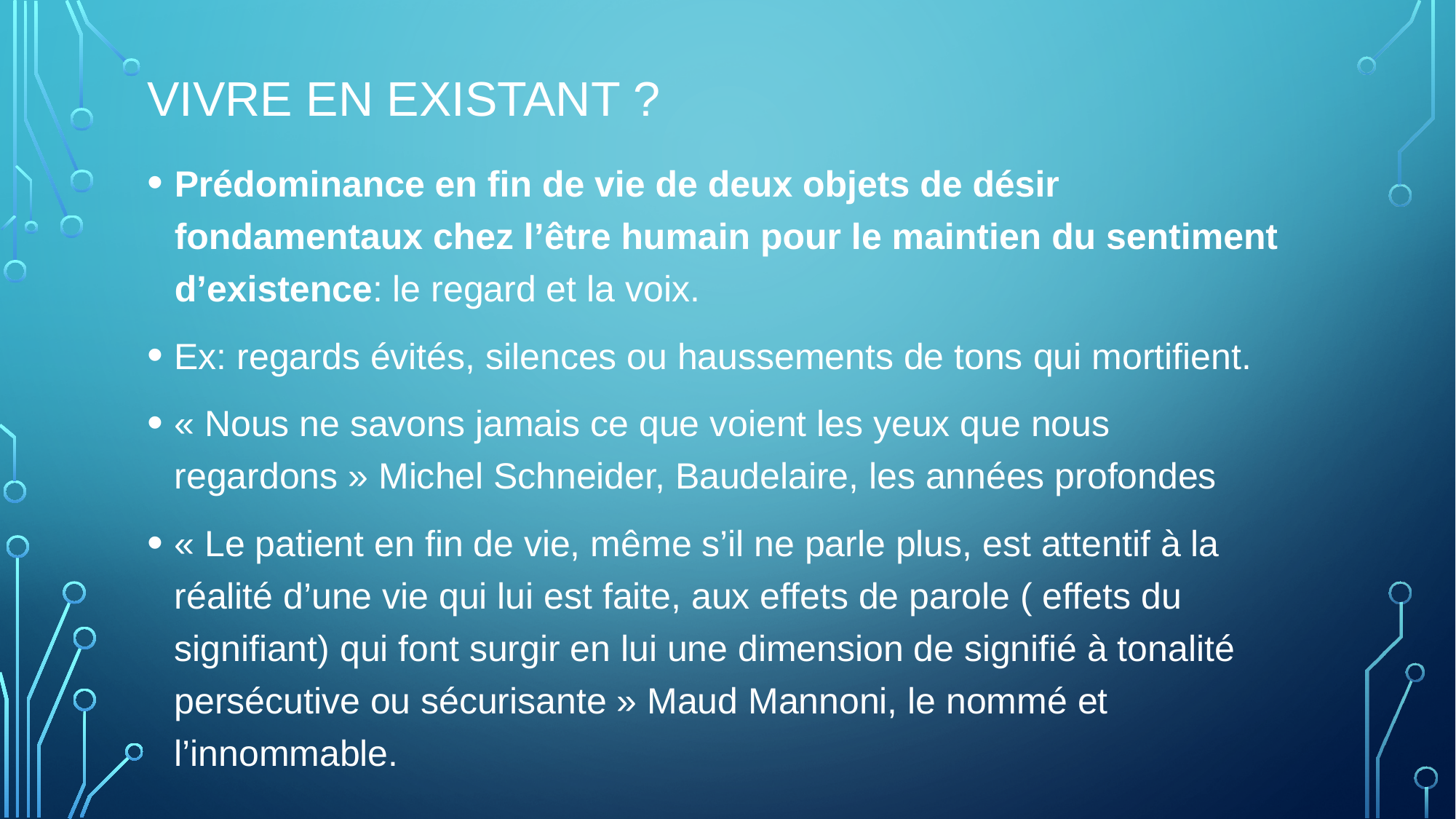

# VIVRE EN EXISTANT ?
Prédominance en fin de vie de deux objets de désir fondamentaux chez l’être humain pour le maintien du sentiment d’existence: le regard et la voix.
Ex: regards évités, silences ou haussements de tons qui mortifient.
« Nous ne savons jamais ce que voient les yeux que nous regardons » Michel Schneider, Baudelaire, les années profondes
« Le patient en fin de vie, même s’il ne parle plus, est attentif à la réalité d’une vie qui lui est faite, aux effets de parole ( effets du signifiant) qui font surgir en lui une dimension de signifié à tonalité persécutive ou sécurisante » Maud Mannoni, le nommé et l’innommable.